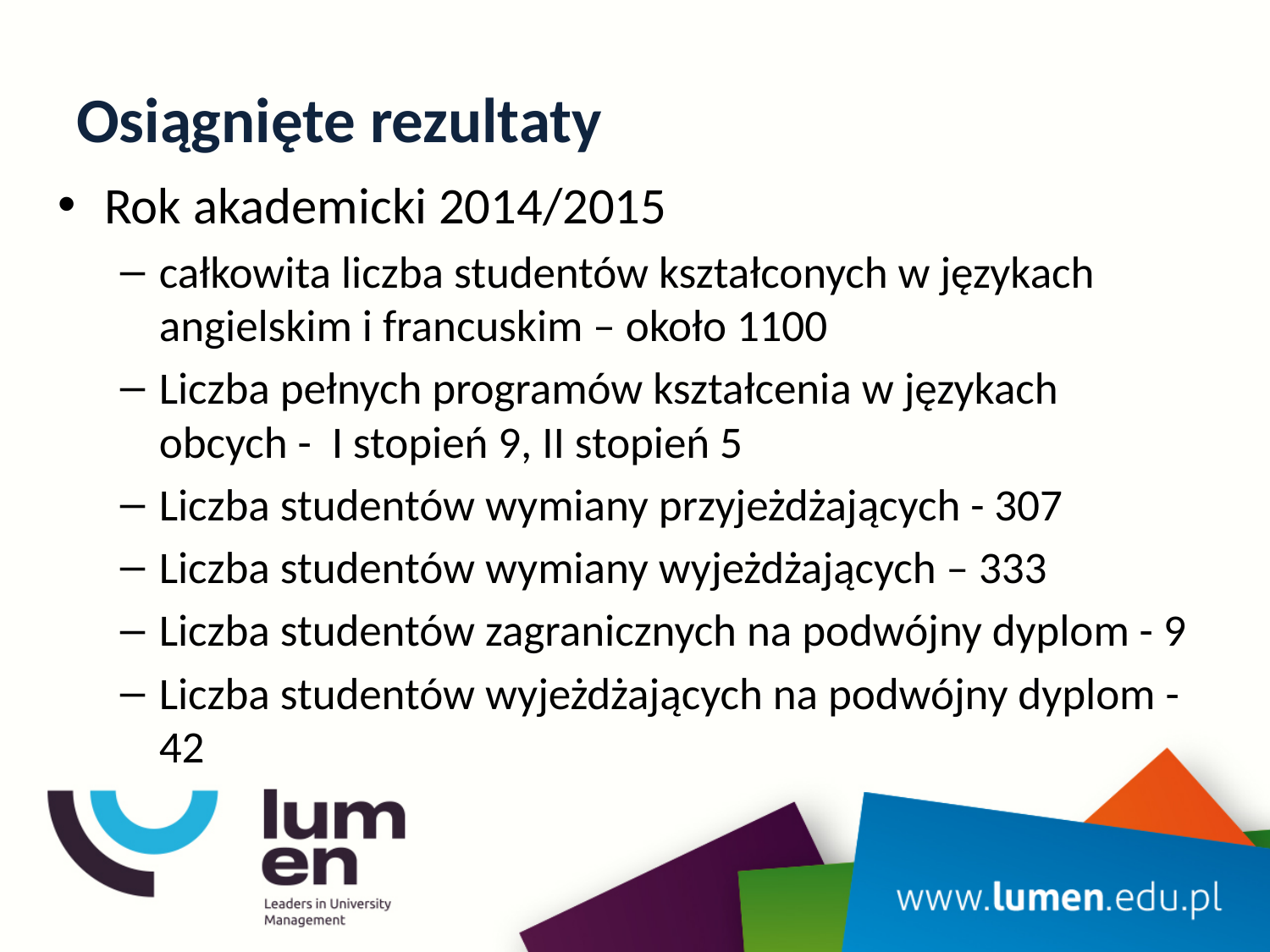

# Osiągnięte rezultaty
Rok akademicki 2014/2015
całkowita liczba studentów kształconych w językach angielskim i francuskim – około 1100
Liczba pełnych programów kształcenia w językach obcych -  I stopień 9, II stopień 5
Liczba studentów wymiany przyjeżdżających - 307
Liczba studentów wymiany wyjeżdżających – 333
Liczba studentów zagranicznych na podwójny dyplom - 9
Liczba studentów wyjeżdżających na podwójny dyplom - 42